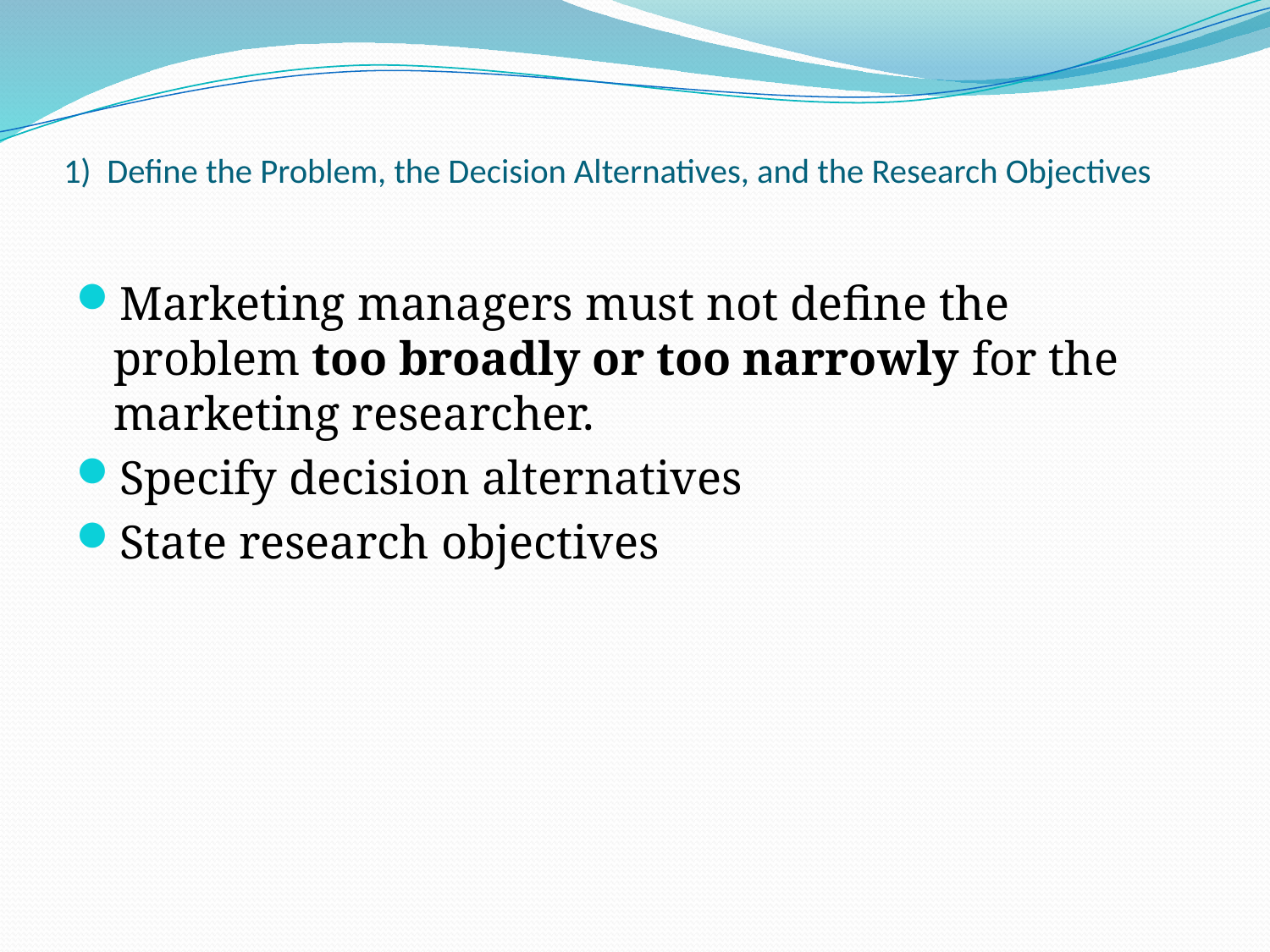

# 1)  Define the Problem, the Decision Alternatives, and the Research Objectives
Marketing managers must not define the problem too broadly or too narrowly for the marketing researcher.
Specify decision alternatives
State research objectives